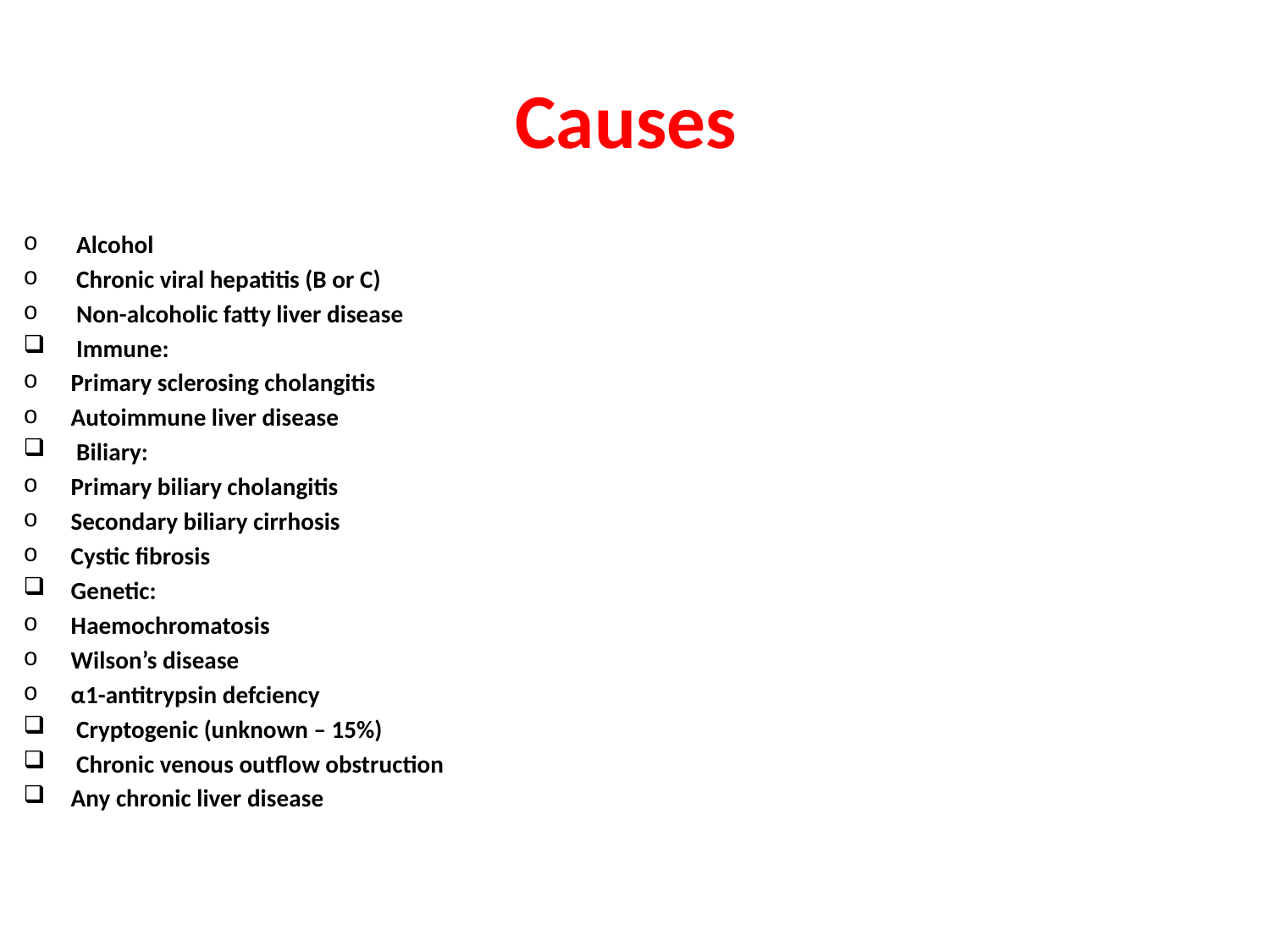

# Causes
 Alcohol
 Chronic viral hepatitis (B or C)
 Non-alcoholic fatty liver disease
 Immune:
Primary sclerosing cholangitis
Autoimmune liver disease
 Biliary:
Primary biliary cholangitis
Secondary biliary cirrhosis
Cystic fibrosis
Genetic:
Haemochromatosis
Wilson’s disease
α1-antitrypsin defciency
 Cryptogenic (unknown – 15%)
 Chronic venous outﬂow obstruction
Any chronic liver disease